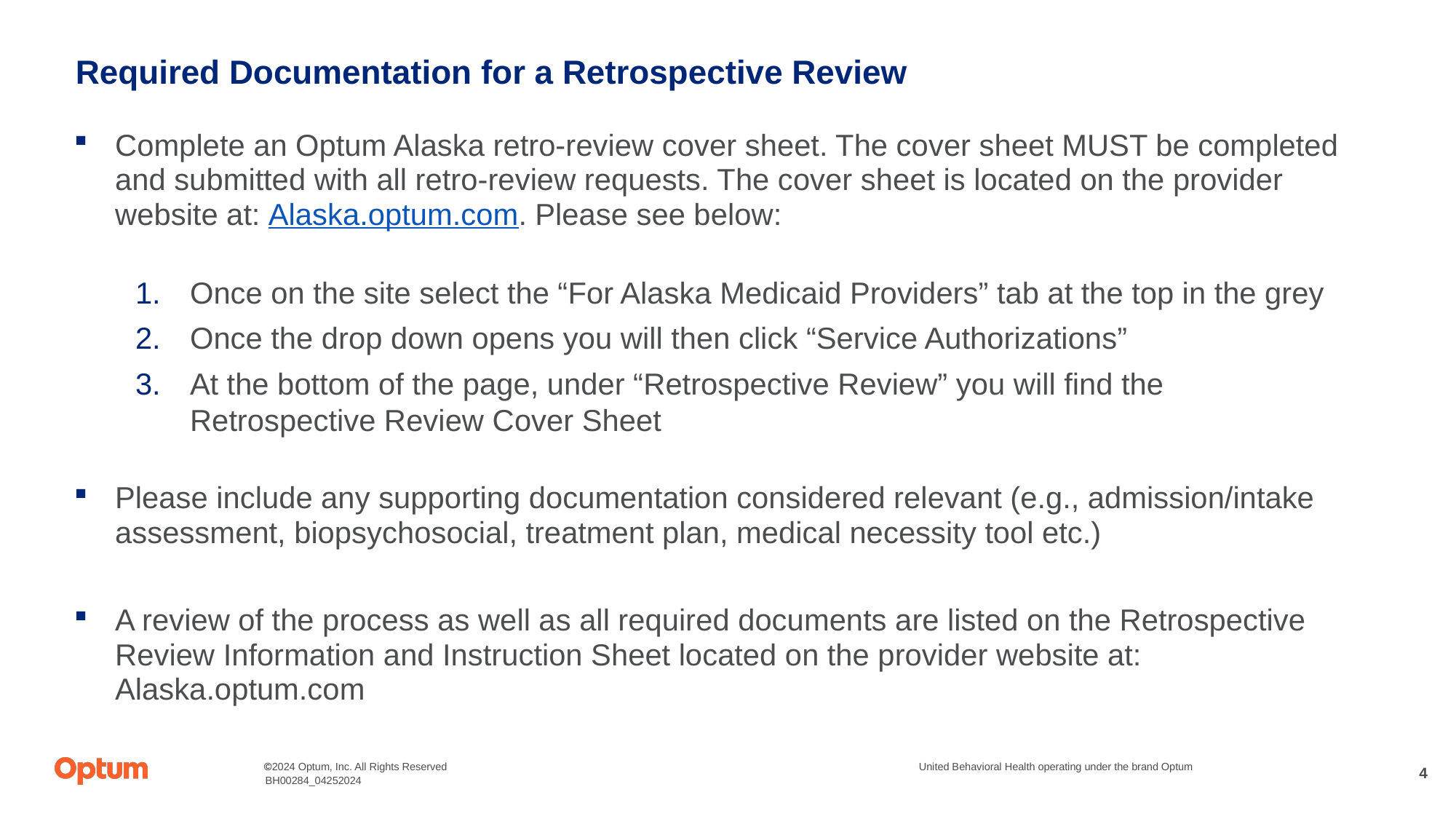

# Required Documentation for a Retrospective Review
Complete an Optum Alaska retro-review cover sheet. The cover sheet MUST be completed and submitted with all retro-review requests. The cover sheet is located on the provider website at: Alaska.optum.com. Please see below:

Once on the site select the “For Alaska Medicaid Providers” tab at the top in the grey
Once the drop down opens you will then click “Service Authorizations”
At the bottom of the page, under “Retrospective Review” you will find the Retrospective Review Cover Sheet

Please include any supporting documentation considered relevant (e.g., admission/intake assessment, biopsychosocial, treatment plan, medical necessity tool etc.)

A review of the process as well as all required documents are listed on the Retrospective Review Information and Instruction Sheet located on the provider website at: Alaska.optum.com